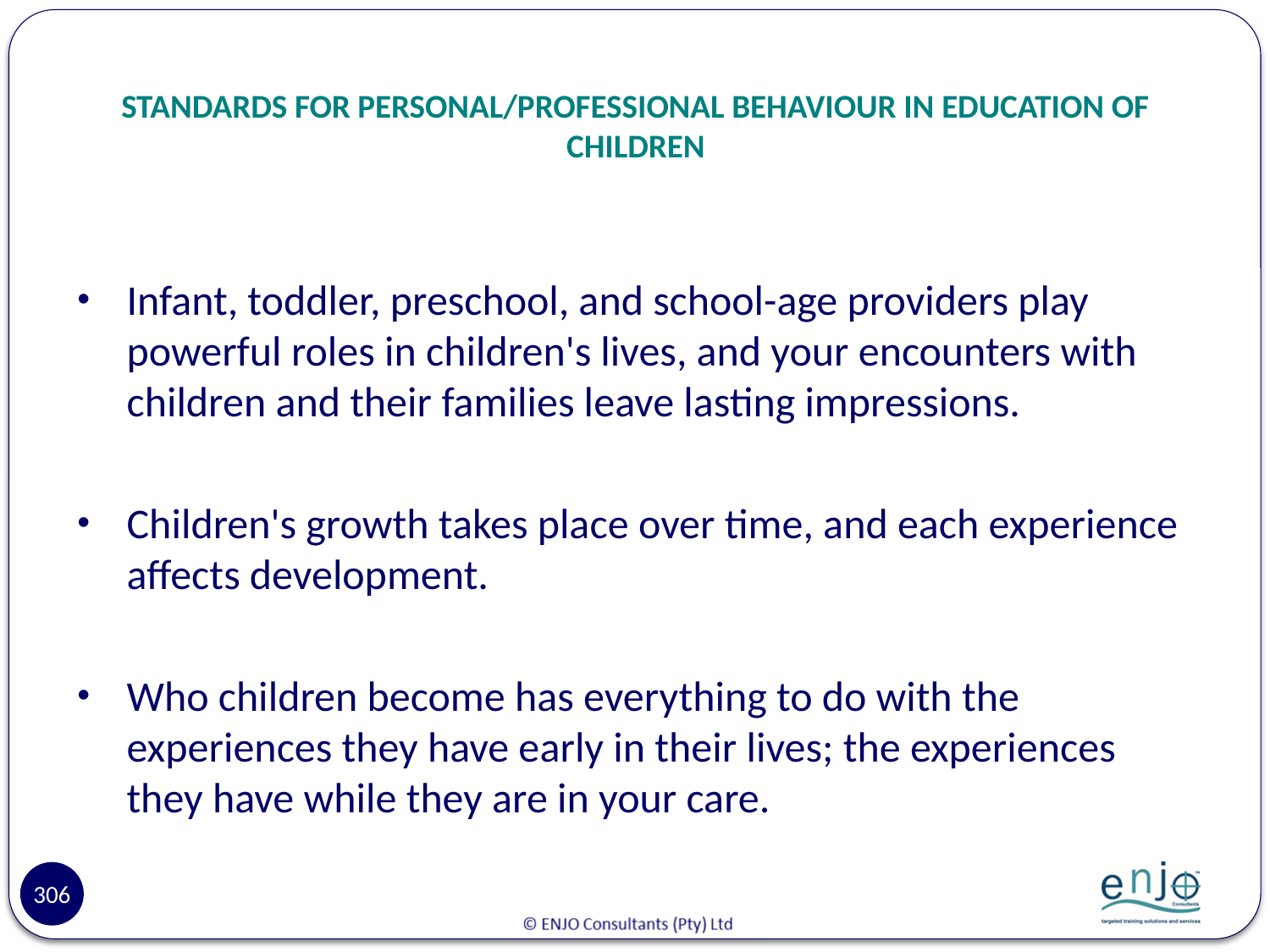

# STANDARDS FOR PERSONAL/PROFESSIONAL BEHAVIOUR IN EDUCATION OF CHILDREN
Infant, toddler, preschool, and school-age providers play powerful roles in children's lives, and your encounters with children and their families leave lasting impressions.

Children's growth takes place over time, and each experience affects development.

Who children become has everything to do with the experiences they have early in their lives; the experiences they have while they are in your care.

306